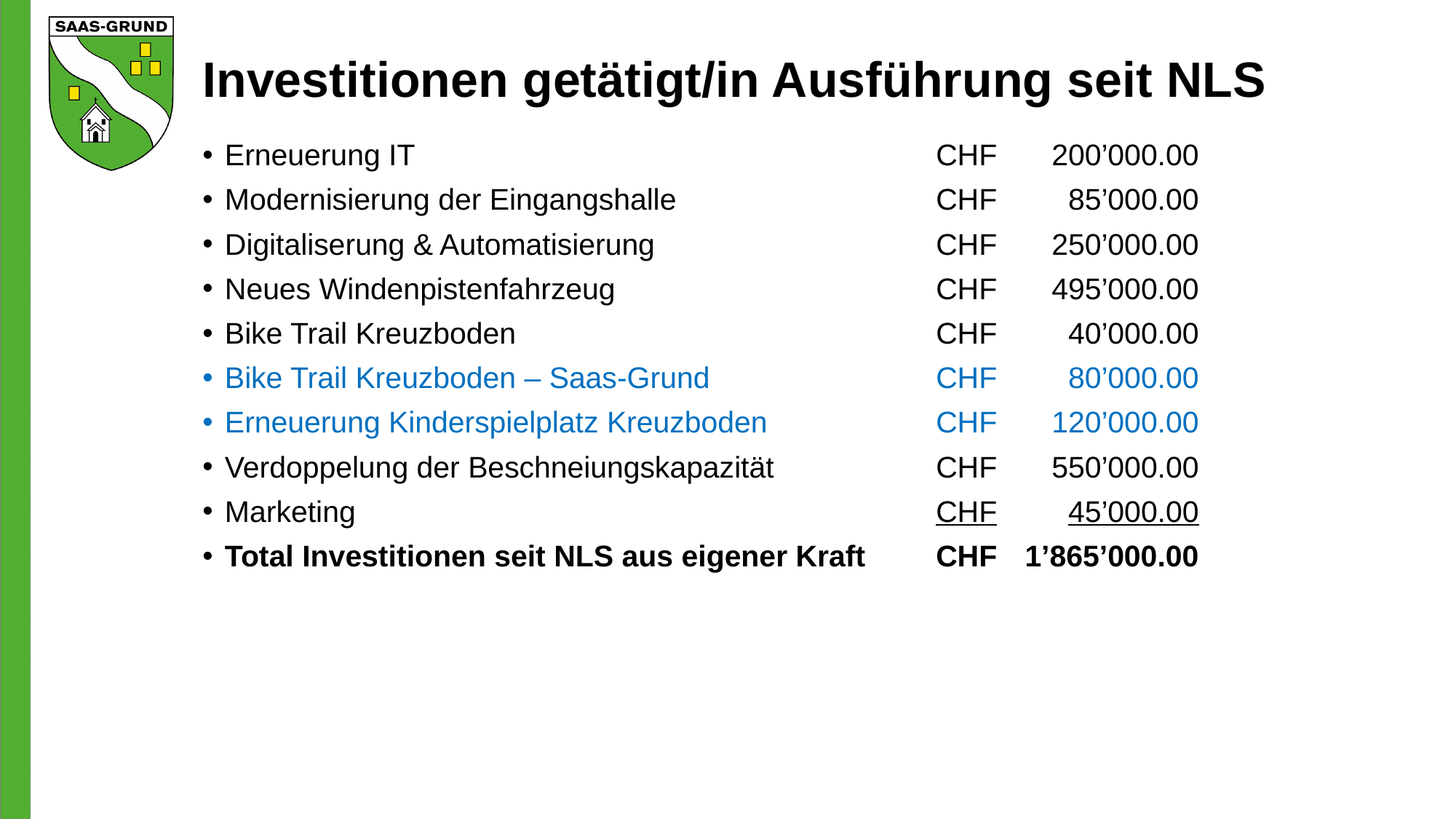

# Investitionen getätigt/in Ausführung seit NLS
Erneuerung IT	CHF	200’000.00
Modernisierung der Eingangshalle	CHF	85’000.00
Digitaliserung & Automatisierung	CHF	250’000.00
Neues Windenpistenfahrzeug	CHF	495’000.00
Bike Trail Kreuzboden	CHF	40’000.00
Bike Trail Kreuzboden – Saas-Grund	CHF	80’000.00
Erneuerung Kinderspielplatz Kreuzboden	CHF	120’000.00
Verdoppelung der Beschneiungskapazität	CHF	550’000.00
Marketing	CHF	45’000.00
Total Investitionen seit NLS aus eigener Kraft	CHF	1’865’000.00